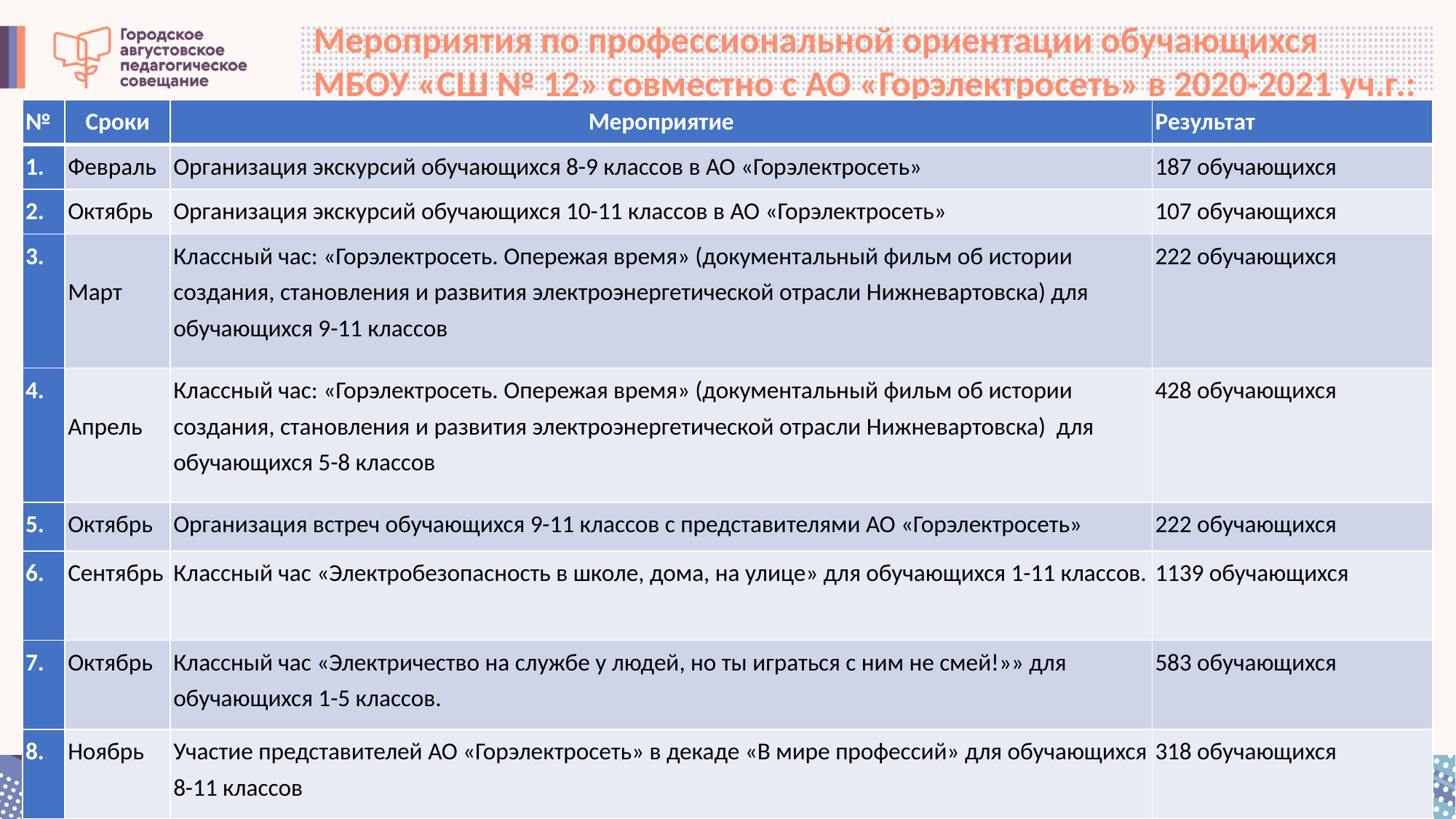

Мероприятия по профессиональной ориентации обучающихся МБОУ «СШ № 12» совместно с АО «Горэлектросеть» в 2020-2021 уч.г.:
| № | Сроки | Мероприятие | Результат |
| --- | --- | --- | --- |
| 1. | Февраль | Организация экскурсий обучающихся 8-9 классов в АО «Горэлектросеть» | 187 обучающихся |
| 2. | Октябрь | Организация экскурсий обучающихся 10-11 классов в АО «Горэлектросеть» | 107 обучающихся |
| 3. | Март | Классный час: «Горэлектросеть. Опережая время» (документальный фильм об истории создания, становления и развития электроэнергетической отрасли Нижневартовска) для обучающихся 9-11 классов | 222 обучающихся |
| 4. | Апрель | Классный час: «Горэлектросеть. Опережая время» (документальный фильм об истории создания, становления и развития электроэнергетической отрасли Нижневартовска) для обучающихся 5-8 классов | 428 обучающихся |
| 5. | Октябрь | Организация встреч обучающихся 9-11 классов с представителями АО «Горэлектросеть» | 222 обучающихся |
| 6. | Сентябрь | Классный час «Электробезопасность в школе, дома, на улице» для обучающихся 1-11 классов. | 1139 обучающихся |
| 7. | Октябрь | Классный час «Электричество на службе у людей, но ты играться с ним не смей!»» для обучающихся 1-5 классов. | 583 обучающихся |
| 8. | Ноябрь | Участие представителей АО «Горэлектросеть» в декаде «В мире профессий» для обучающихся 8-11 классов | 318 обучающихся |